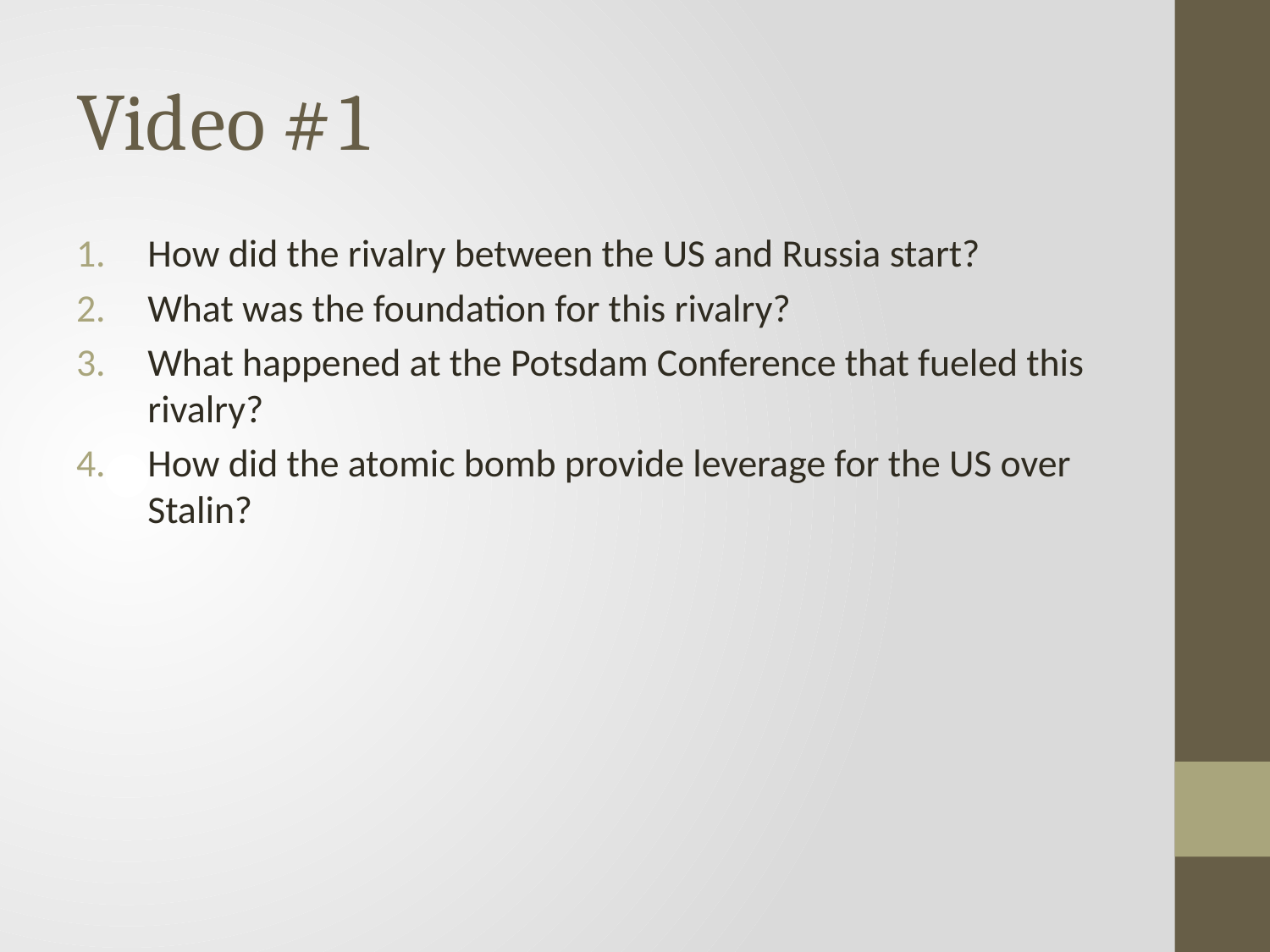

# Video #1
How did the rivalry between the US and Russia start?
What was the foundation for this rivalry?
What happened at the Potsdam Conference that fueled this rivalry?
How did the atomic bomb provide leverage for the US over Stalin?